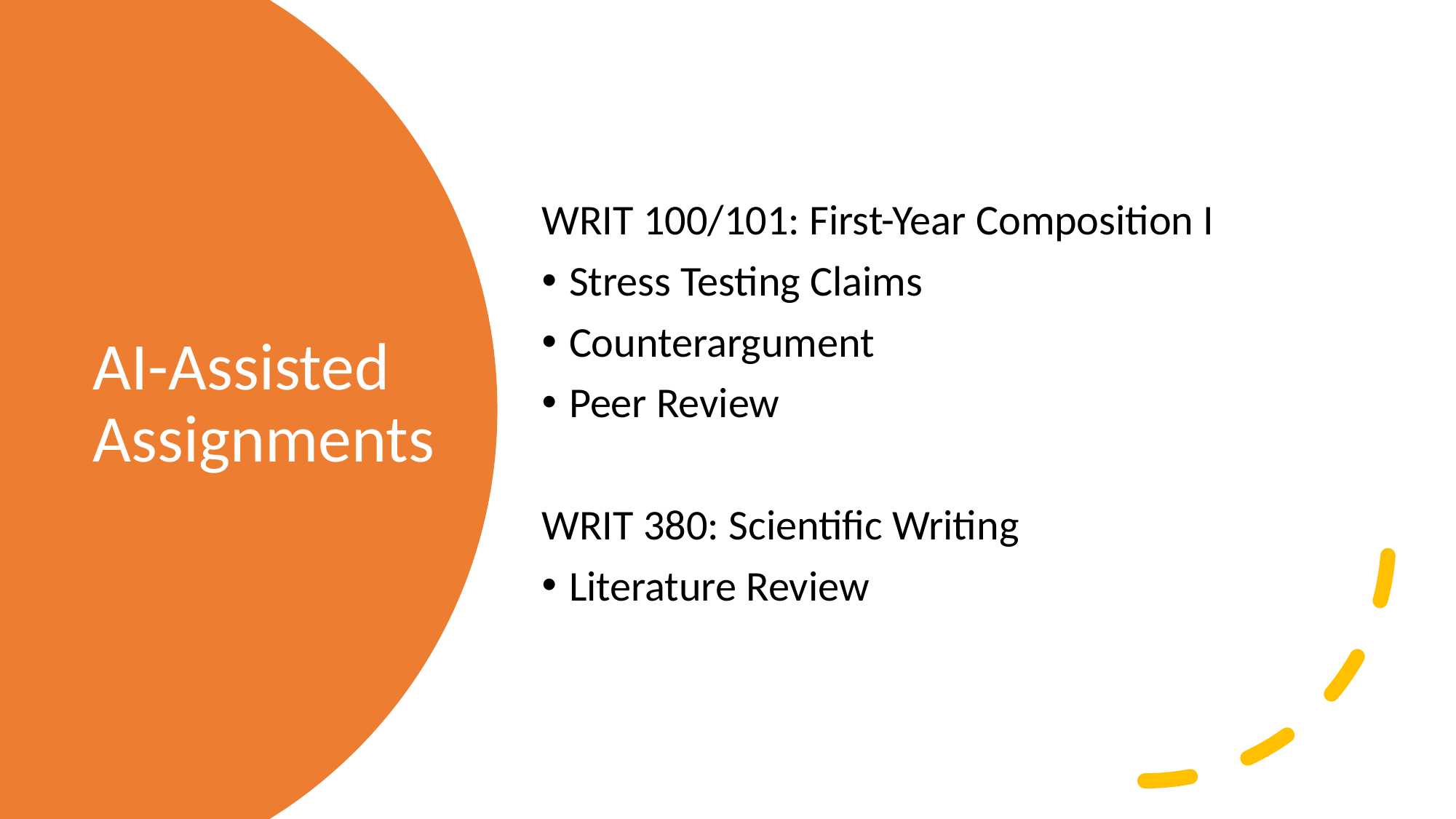

WRIT 100/101: First-Year Composition I
Stress Testing Claims
Counterargument
Peer Review

WRIT 380: Scientific Writing
Literature Review
# AI-Assisted Assignments